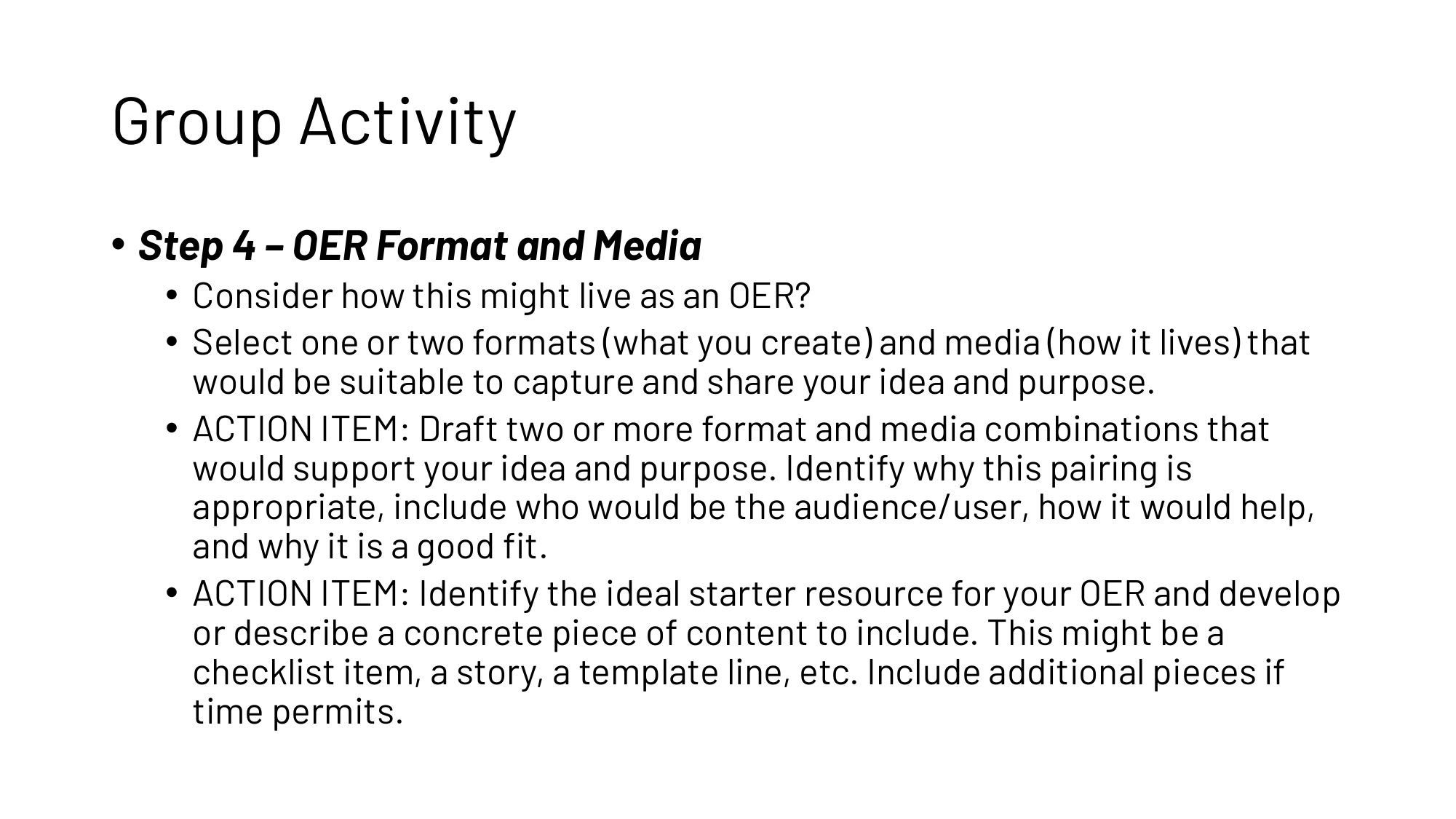

# Group Activity
Step 4 – OER Format and Media
Consider how this might live as an OER?
Select one or two formats (what you create) and media (how it lives) that would be suitable to capture and share your idea and purpose.
ACTION ITEM: Draft two or more format and media combinations that would support your idea and purpose. Identify why this pairing is appropriate, include who would be the audience/user, how it would help, and why it is a good fit.
ACTION ITEM: Identify the ideal starter resource for your OER and develop or describe a concrete piece of content to include. This might be a checklist item, a story, a template line, etc. Include additional pieces if time permits.